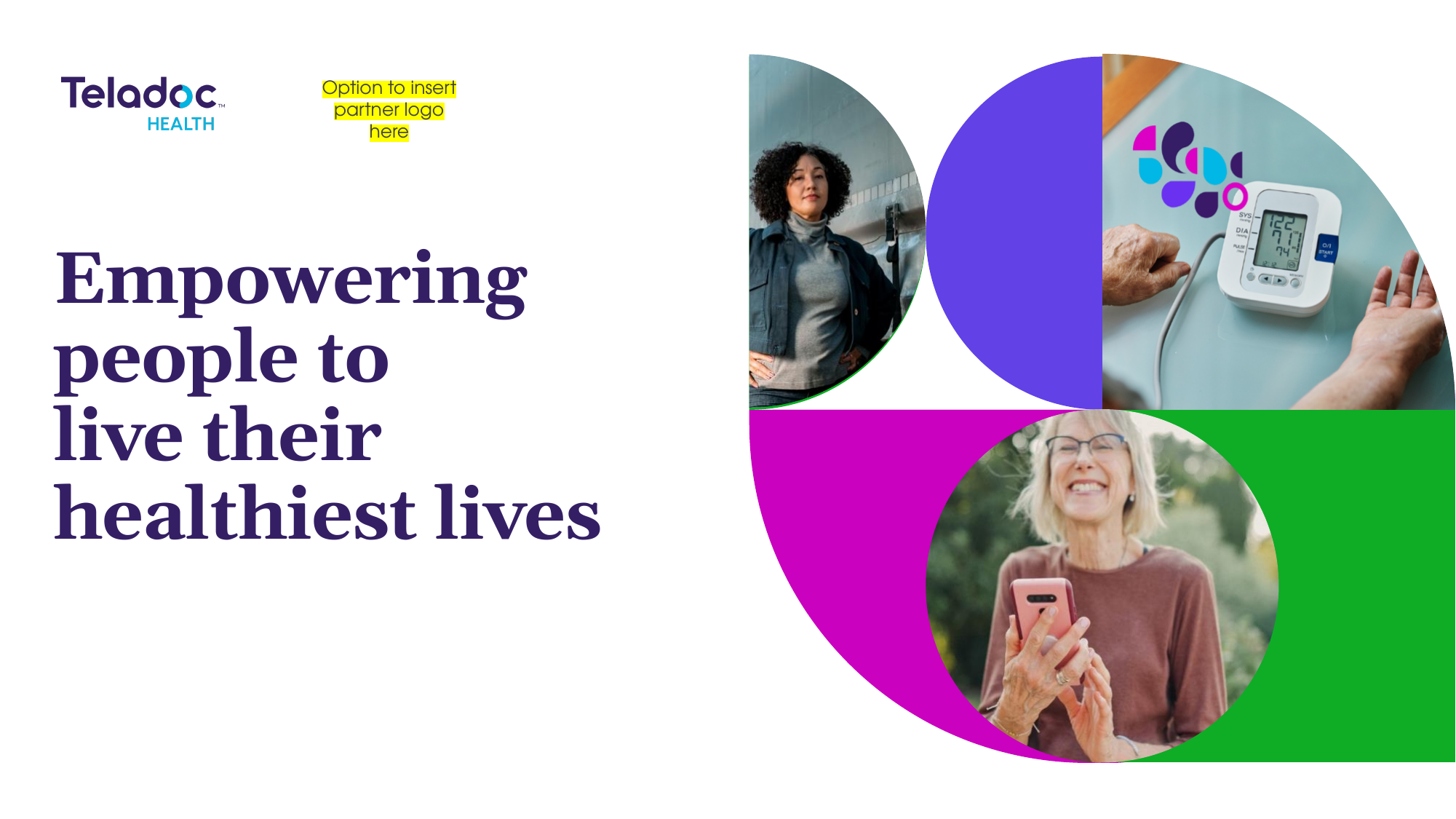

Option to insert partner logo here
# Empowering people to live their healthiest lives 10